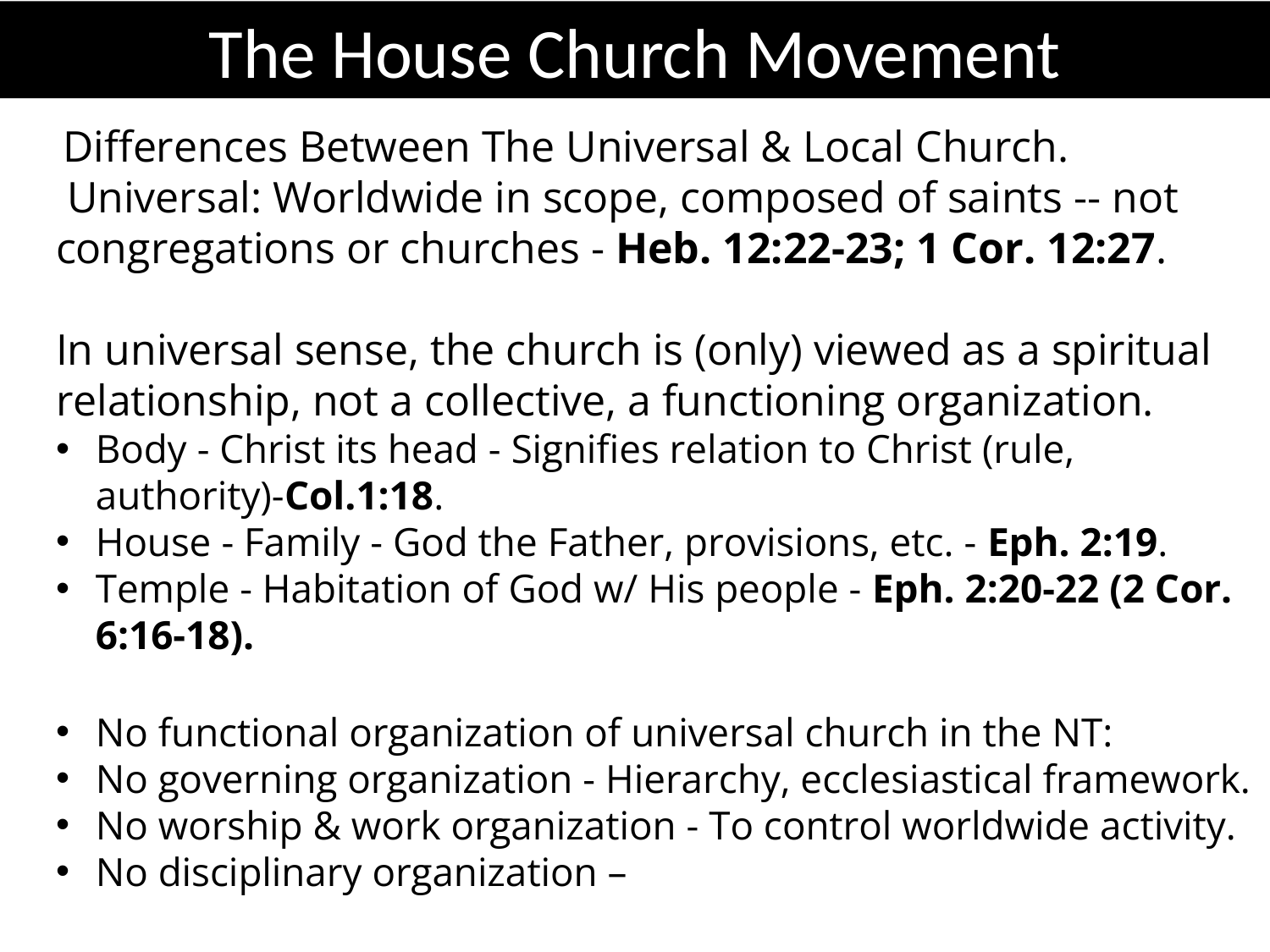

The House Church Movement
 Differences Between The Universal & Local Church.
 Universal: Worldwide in scope, composed of saints -- not congregations or churches - Heb. 12:22-23; 1 Cor. 12:27.

In universal sense, the church is (only) viewed as a spiritual relationship, not a collective, a functioning organization.
Body - Christ its head - Signifies relation to Christ (rule, authority)-Col.1:18.
House - Family - God the Father, provisions, etc. - Eph. 2:19.
Temple - Habitation of God w/ His people - Eph. 2:20-22 (2 Cor. 6:16-18).

No functional organization of universal church in the NT:
No governing organization - Hierarchy, ecclesiastical framework.
No worship & work organization - To control worldwide activity.
No disciplinary organization –